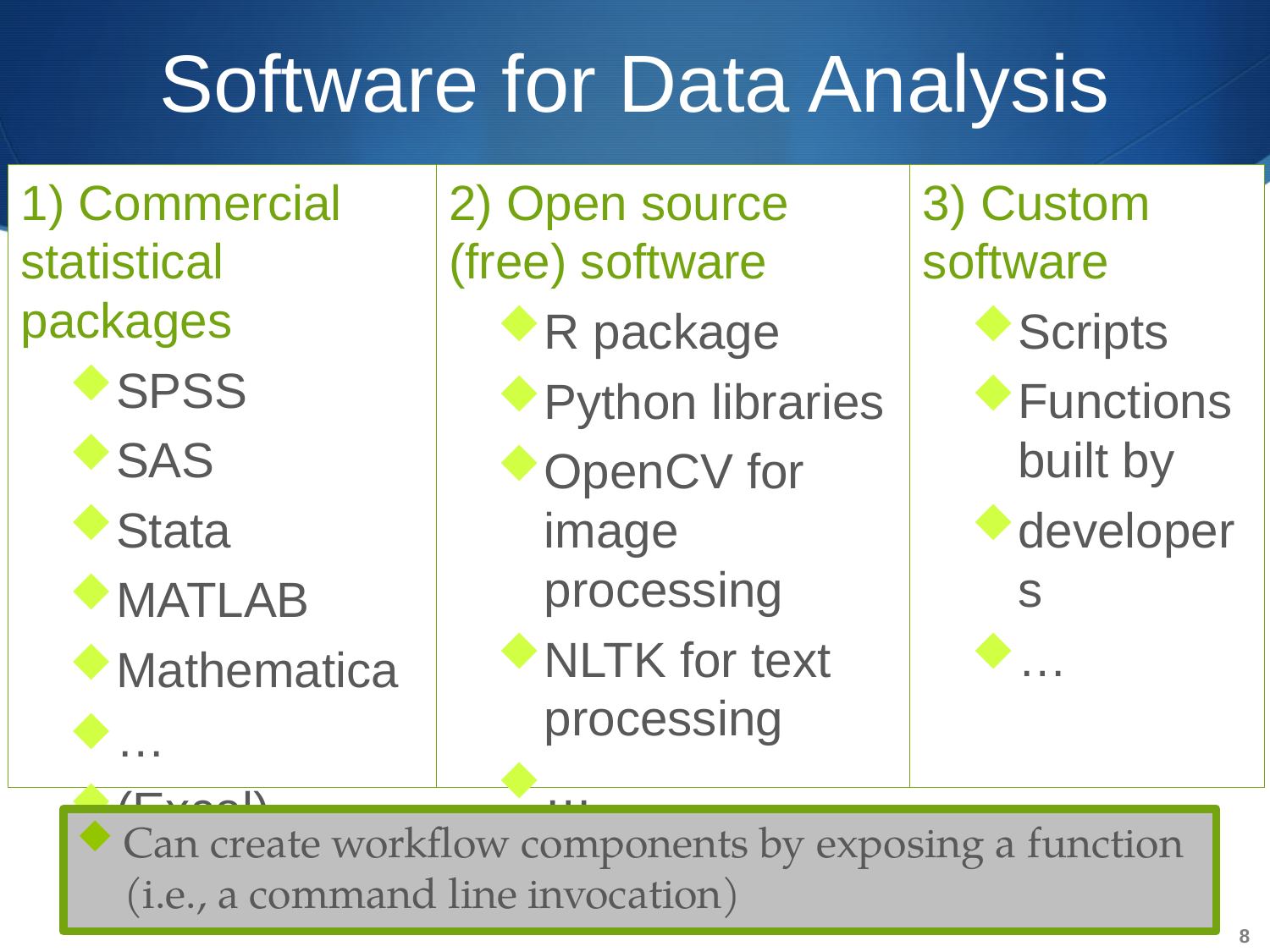

# Software for Data Analysis
1) Commercial statistical packages
SPSS
SAS
Stata
MATLAB
Mathematica
…
(Excel)
2) Open source (free) software
R package
Python libraries
OpenCV for image processing
NLTK for text processing
…
3) Custom software
Scripts
Functions built by
developers
…
Can create workflow components by exposing a function (i.e., a command line invocation)
8